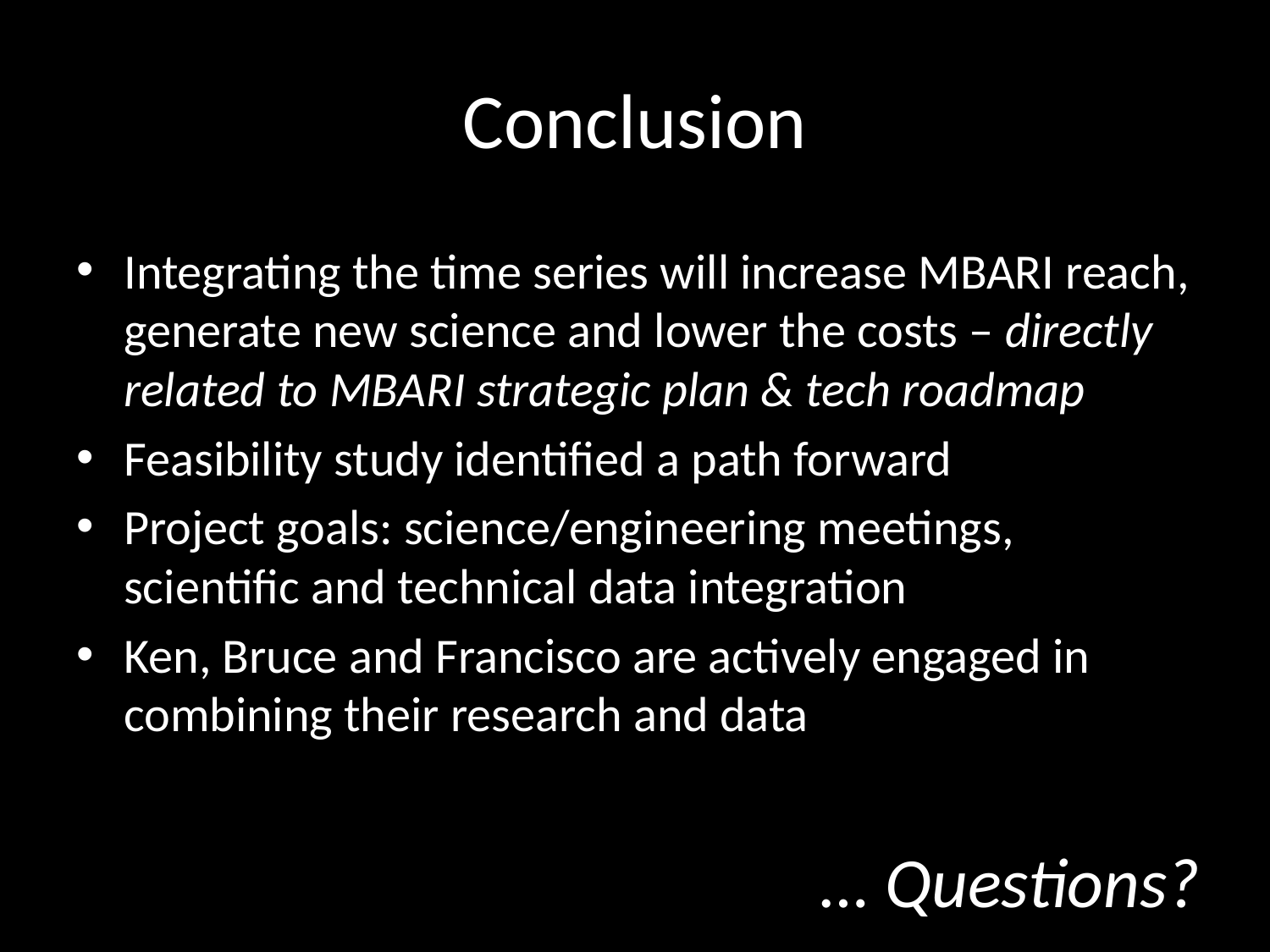

# Conclusion
Integrating the time series will increase MBARI reach, generate new science and lower the costs – directly related to MBARI strategic plan & tech roadmap
Feasibility study identified a path forward
Project goals: science/engineering meetings, scientific and technical data integration
Ken, Bruce and Francisco are actively engaged in combining their research and data
… Questions?